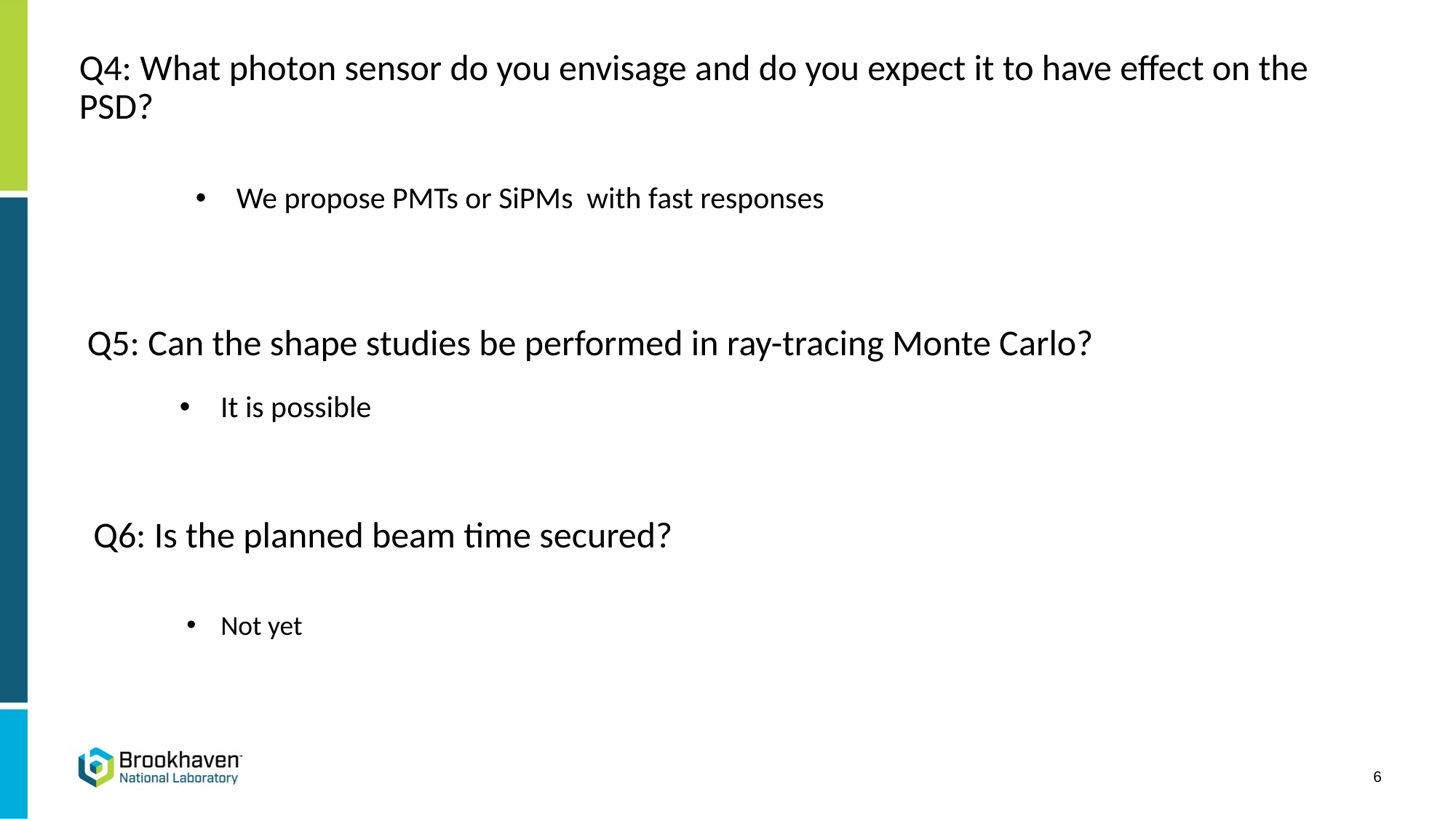

# Q4: What photon sensor do you envisage and do you expect it to have effect on the PSD?
We propose PMTs or SiPMs  with fast responses
Q5: Can the shape studies be performed in ray-tracing Monte Carlo?
It is possible
Q6: Is the planned beam time secured?
Not yet
6